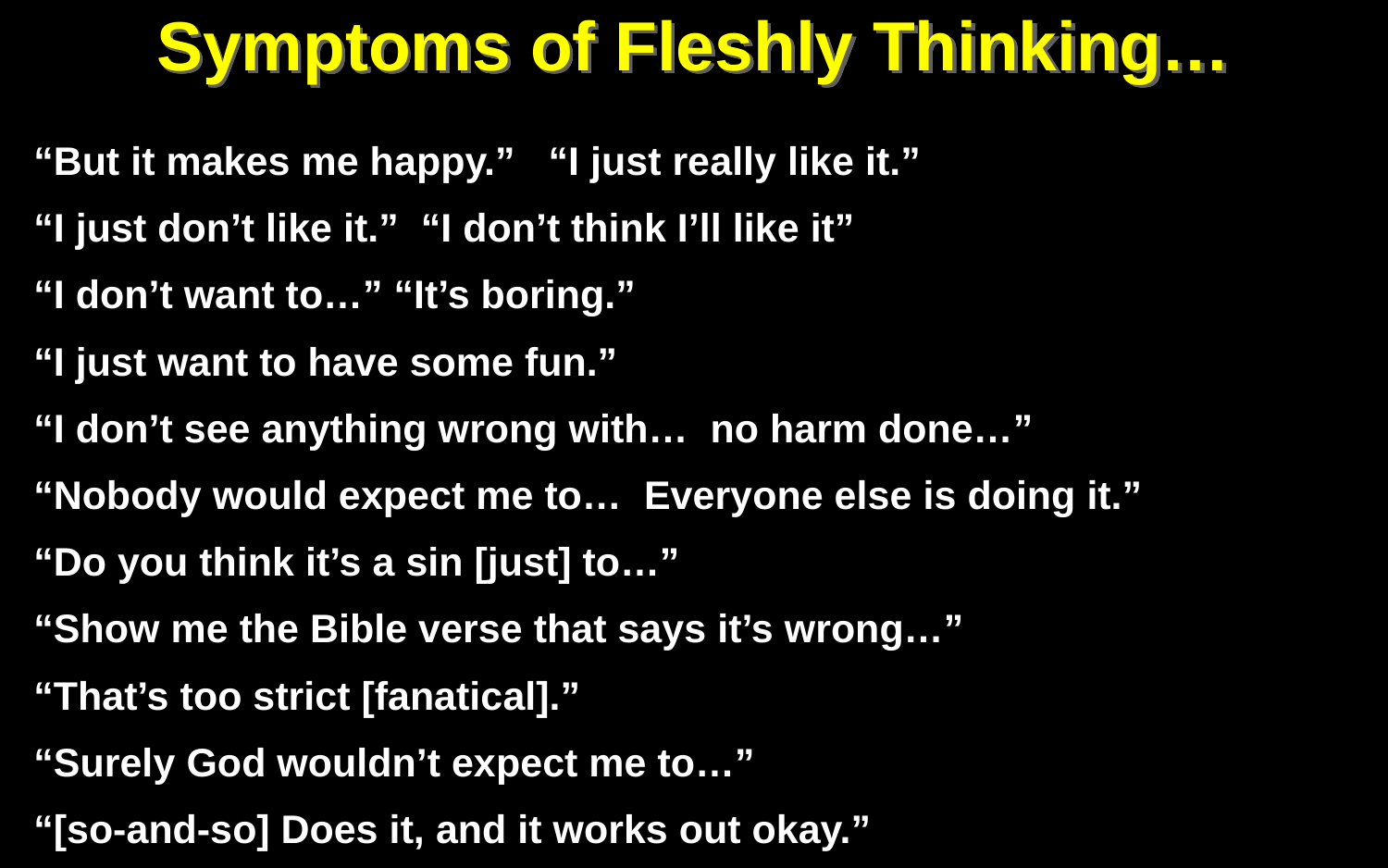

# Symptoms of Fleshly Thinking…
“But it makes me happy.”   “I just really like it.”
“I just don’t like it.”  “I don’t think I’ll like it”
“I don’t want to…” “It’s boring.”
“I just want to have some fun.”
“I don’t see anything wrong with…  no harm done…”
“Nobody would expect me to…  Everyone else is doing it.”
“Do you think it’s a sin [just] to…”
“Show me the Bible verse that says it’s wrong…”
“That’s too strict [fanatical].”
“Surely God wouldn’t expect me to…”
“[so-and-so] Does it, and it works out okay.”